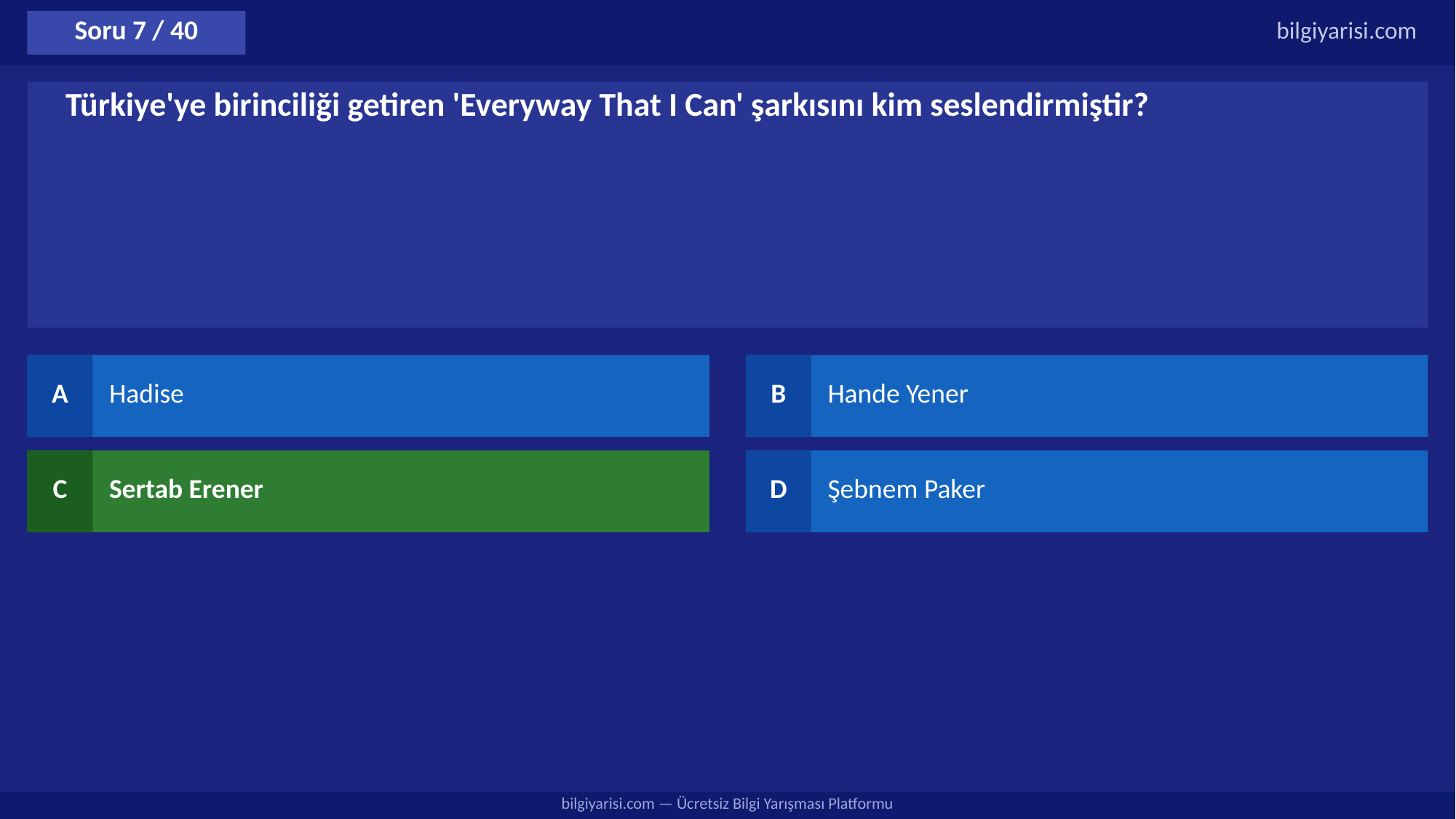

Soru 7 / 40
bilgiyarisi.com

Türkiye'ye birinciliği getiren 'Everyway That I Can' şarkısını kim seslendirmiştir?

A
Hadise

B
Hande Yener

C
Sertab Erener

D
Şebnem Paker
bilgiyarisi.com — Ücretsiz Bilgi Yarışması Platformu